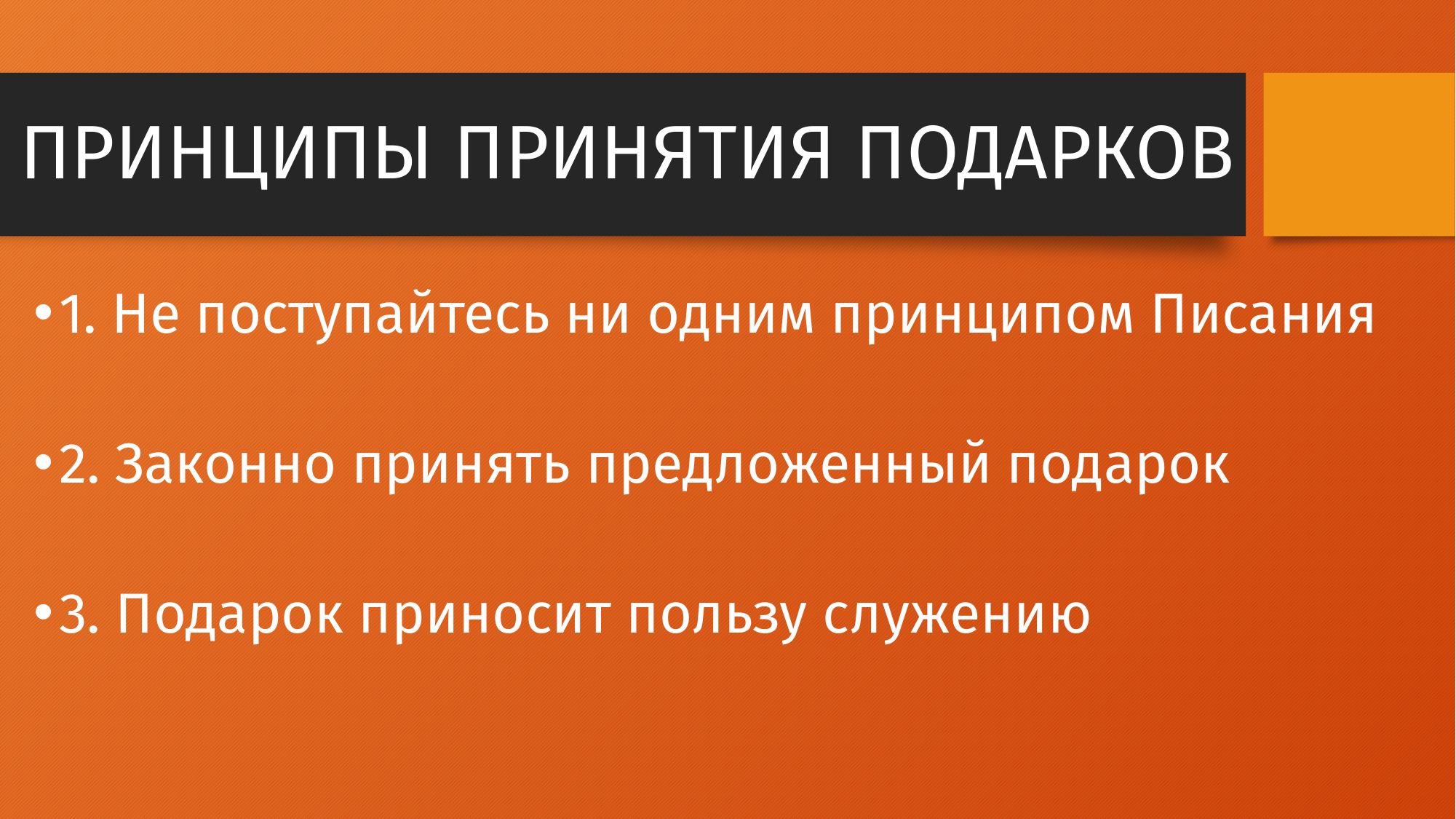

# ПРИНЦИПЫ ПРИНЯТИЯ ПОДАРКОВ
1. Не поступайтесь ни одним принципом Писания

2. Законно принять предложенный подарок

3. Подарок приносит пользу служению